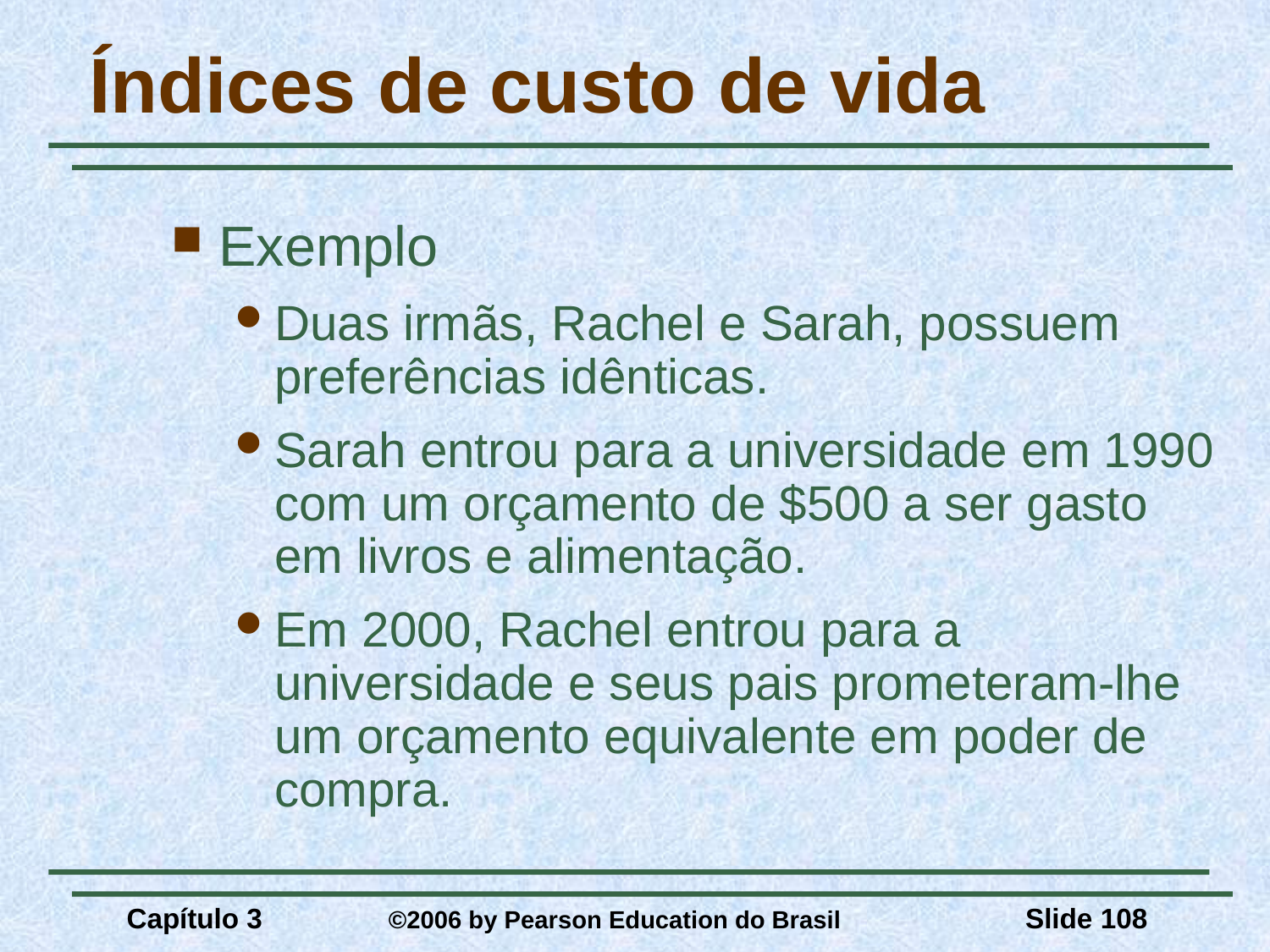

# Índices de custo de vida
Exemplo
Duas irmãs, Rachel e Sarah, possuem preferências idênticas.
Sarah entrou para a universidade em 1990 com um orçamento de $500 a ser gasto em livros e alimentação.
Em 2000, Rachel entrou para a universidade e seus pais prometeram-lhe um orçamento equivalente em poder de compra.

Capítulo 3	 ©2006 by Pearson Education do Brasil
Slide 108